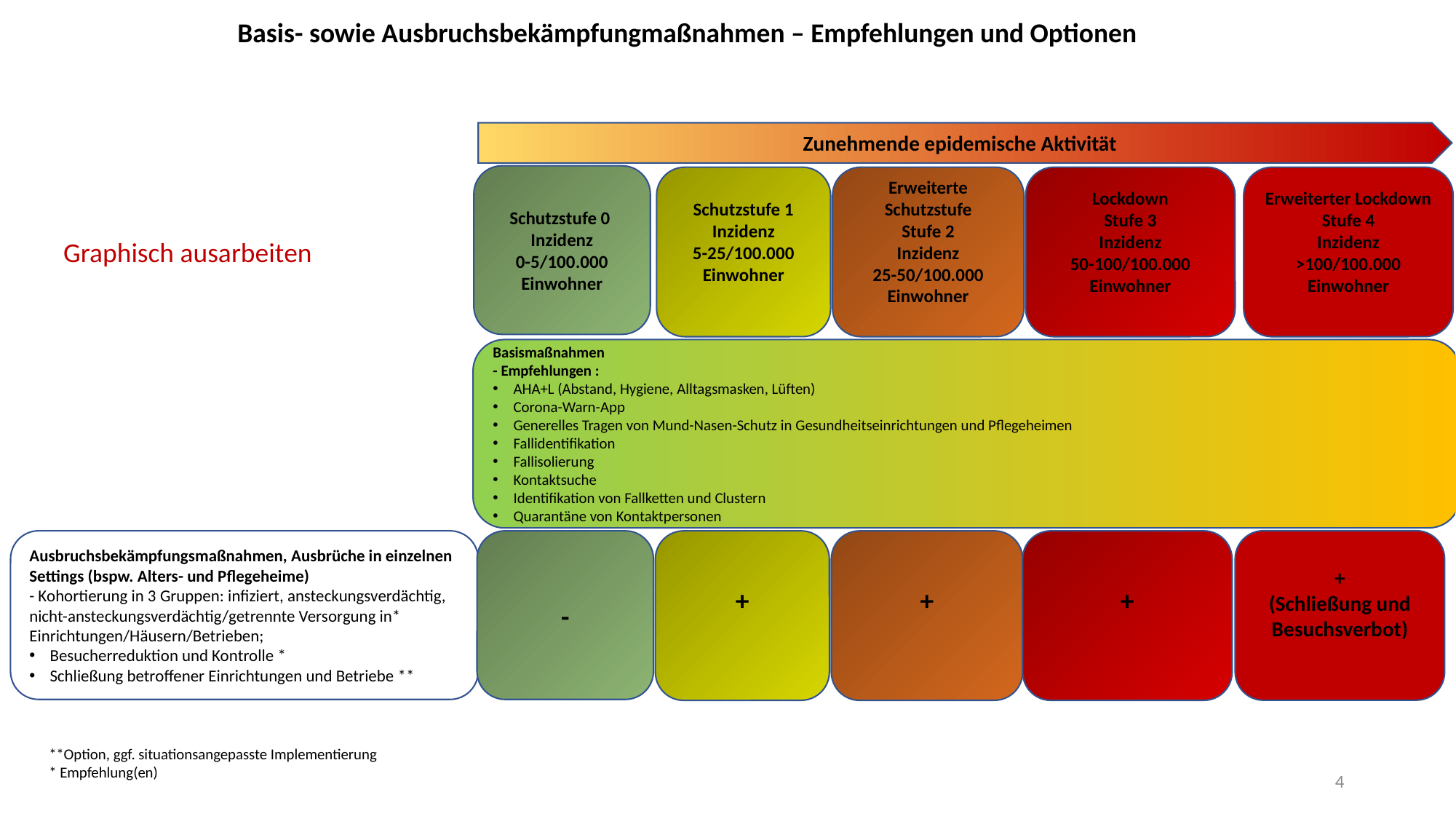

Basis- sowie Ausbruchsbekämpfungmaßnahmen – Empfehlungen und Optionen
Zunehmende epidemische Aktivität
Schutzstufe 0
Inzidenz
0-5/100.000
Einwohner
Schutzstufe 1
Inzidenz
5-25/100.000
Einwohner

Erweiterter Lockdown
Stufe 4
Inzidenz
˃100/100.000
Einwohner

Erweiterte Schutzstufe
Stufe 2
Inzidenz
25-50/100.000
Einwohner

Lockdown
Stufe 3
Inzidenz
50-100/100.000
Einwohner

Graphisch ausarbeiten
Basismaßnahmen
- Empfehlungen :
AHA+L (Abstand, Hygiene, Alltagsmasken, Lüften)
Corona-Warn-App
Generelles Tragen von Mund-Nasen-Schutz in Gesundheitseinrichtungen und Pflegeheimen
Fallidentifikation
Fallisolierung
Kontaktsuche
Identifikation von Fallketten und Clustern
Quarantäne von Kontaktpersonen
+
(Schließung und Besuchsverbot)

Ausbruchsbekämpfungsmaßnahmen, Ausbrüche in einzelnen Settings (bspw. Alters- und Pflegeheime)
- Kohortierung in 3 Gruppen: infiziert, ansteckungsverdächtig, nicht-ansteckungsverdächtig/getrennte Versorgung in* Einrichtungen/Häusern/Betrieben;
Besucherreduktion und Kontrolle *
Schließung betroffener Einrichtungen und Betriebe **
-
+

+

+

**Option, ggf. situationsangepasste Implementierung
* Empfehlung(en)
4